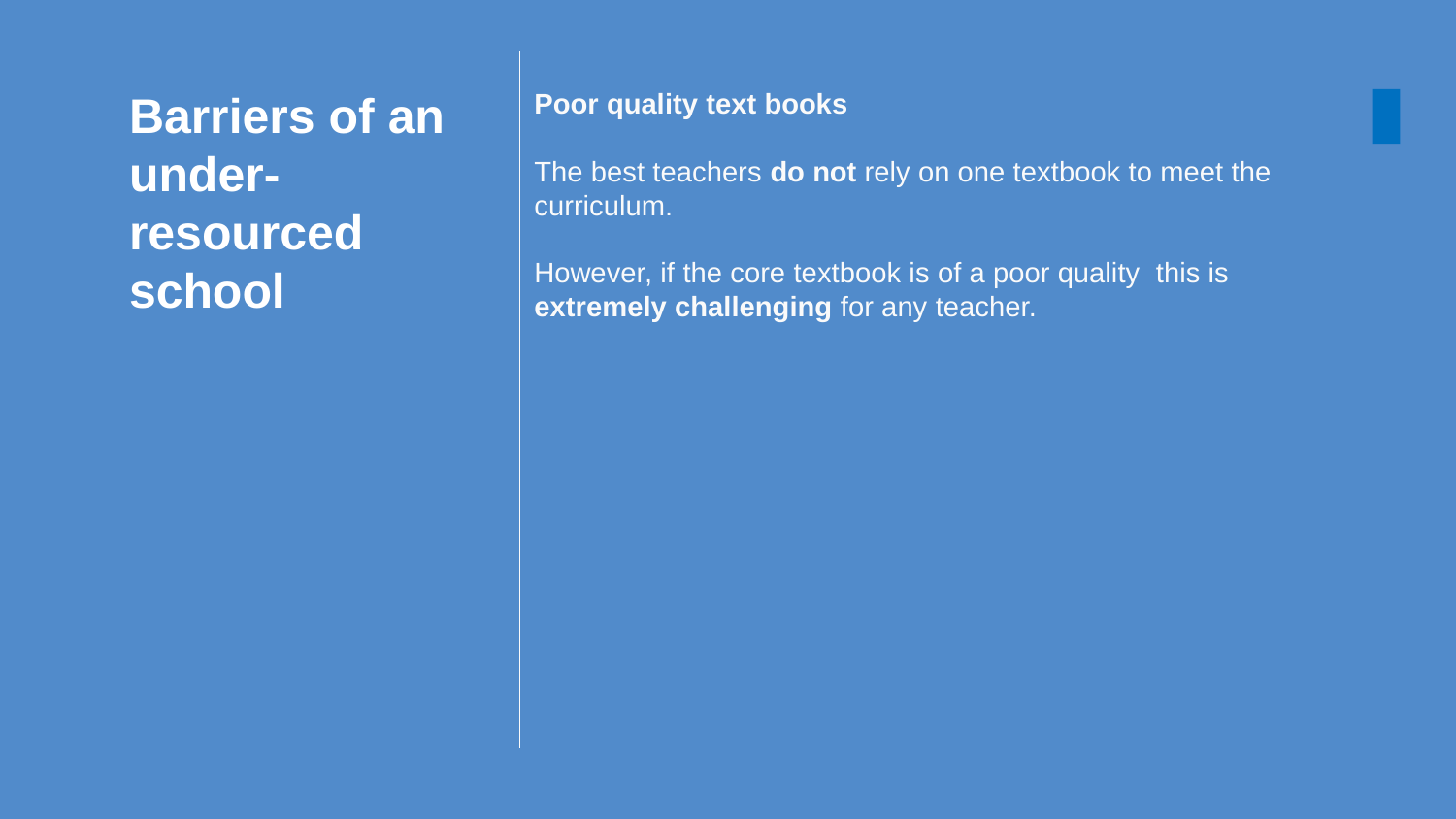

# Barriers of an under- resourced school
Poor quality text books

The best teachers do not rely on one textbook to meet the curriculum.

However, if the core textbook is of a poor quality  this is extremely challenging for any teacher.